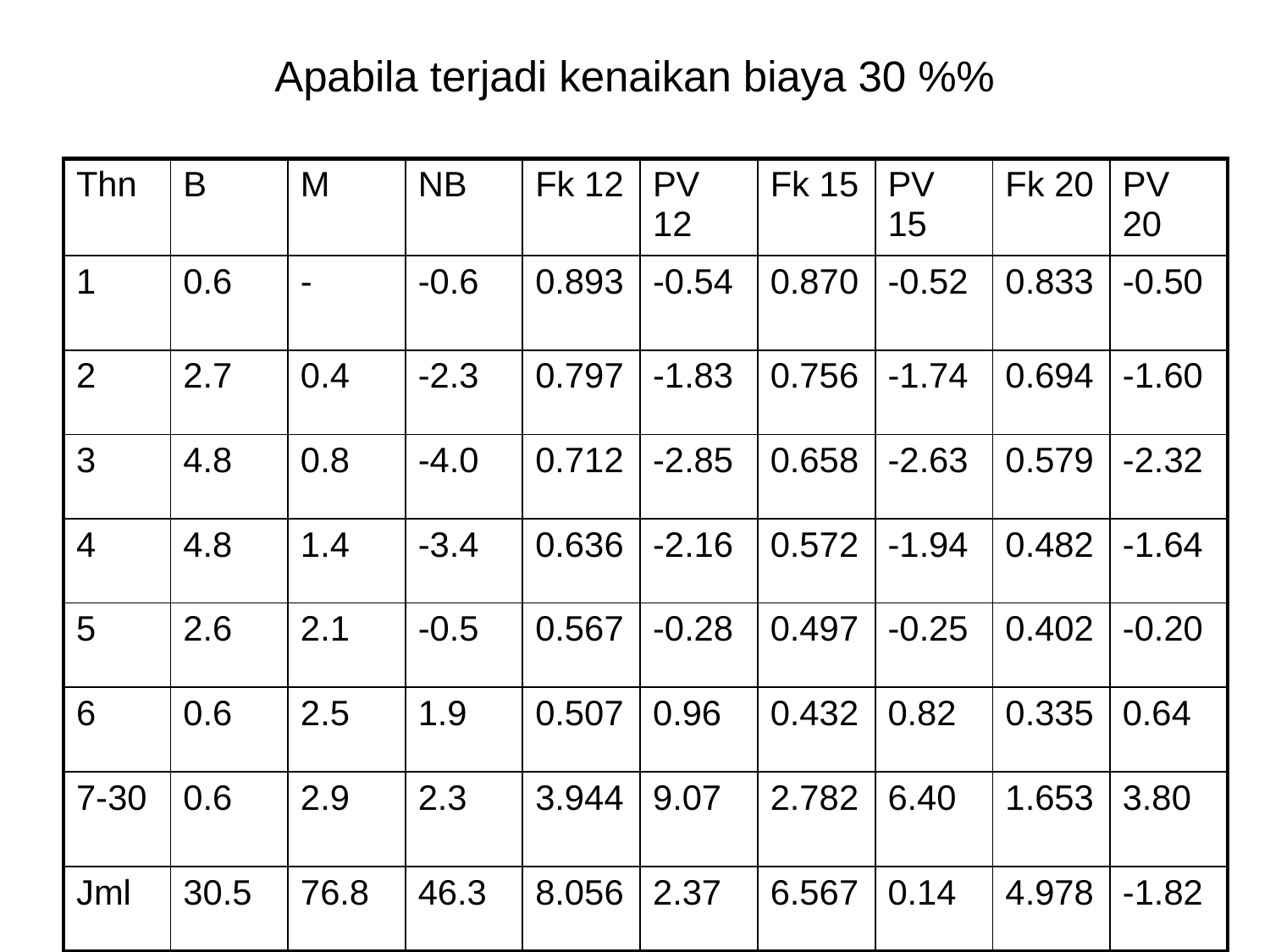

# Apabila terjadi kenaikan biaya 30 %%
| Thn | B | M | NB | Fk 12 | PV 12 | Fk 15 | PV 15 | Fk 20 | PV 20 |
| --- | --- | --- | --- | --- | --- | --- | --- | --- | --- |
| 1 | 0.6 | - | -0.6 | 0.893 | -0.54 | 0.870 | -0.52 | 0.833 | -0.50 |
| 2 | 2.7 | 0.4 | -2.3 | 0.797 | -1.83 | 0.756 | -1.74 | 0.694 | -1.60 |
| 3 | 4.8 | 0.8 | -4.0 | 0.712 | -2.85 | 0.658 | -2.63 | 0.579 | -2.32 |
| 4 | 4.8 | 1.4 | -3.4 | 0.636 | -2.16 | 0.572 | -1.94 | 0.482 | -1.64 |
| 5 | 2.6 | 2.1 | -0.5 | 0.567 | -0.28 | 0.497 | -0.25 | 0.402 | -0.20 |
| 6 | 0.6 | 2.5 | 1.9 | 0.507 | 0.96 | 0.432 | 0.82 | 0.335 | 0.64 |
| 7-30 | 0.6 | 2.9 | 2.3 | 3.944 | 9.07 | 2.782 | 6.40 | 1.653 | 3.80 |
| Jml | 30.5 | 76.8 | 46.3 | 8.056 | 2.37 | 6.567 | 0.14 | 4.978 | -1.82 |